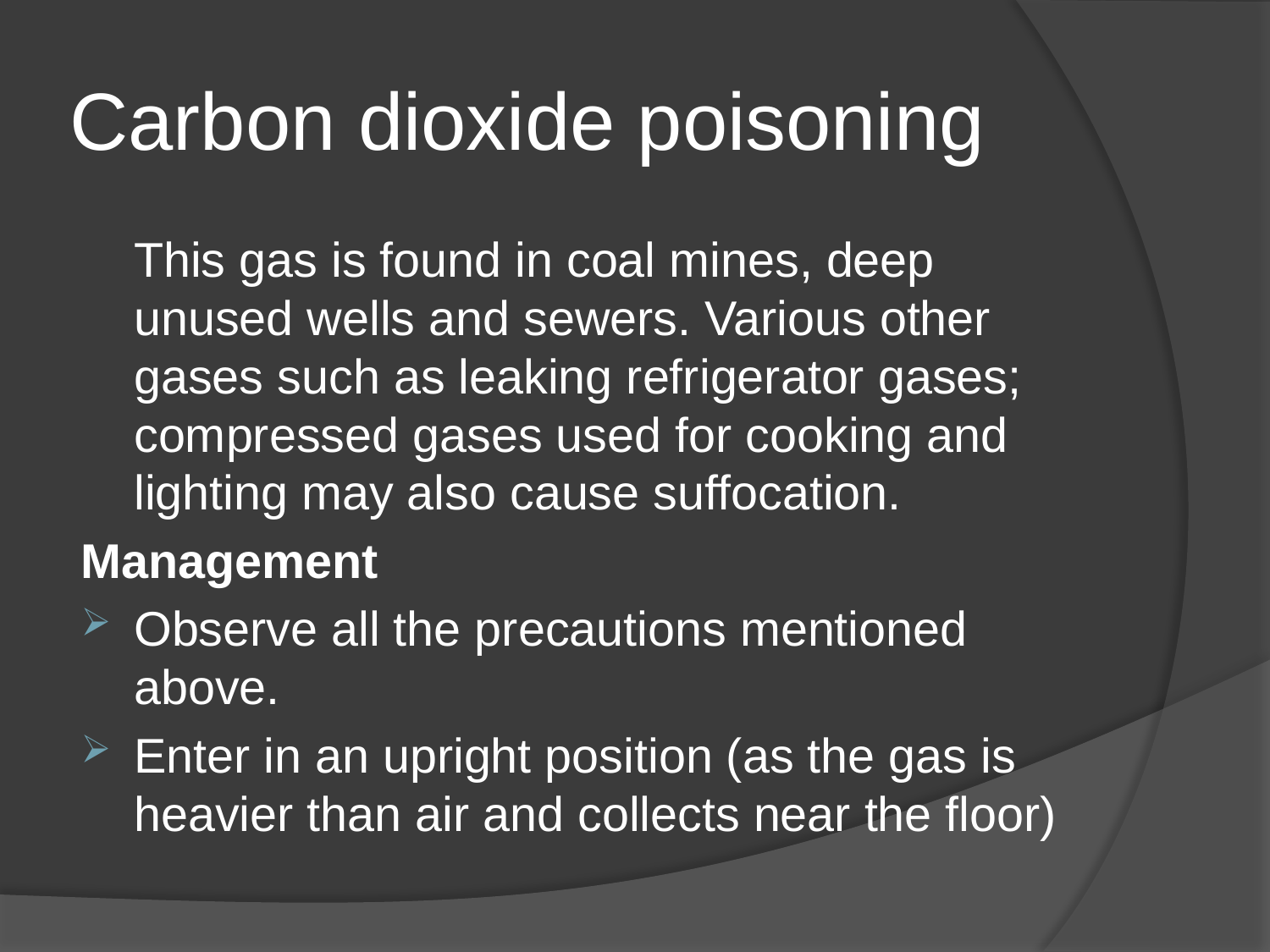

# Carbon dioxide poisoning
	This gas is found in coal mines, deep unused wells and sewers. Various other gases such as leaking refrigerator gases; compressed gases used for cooking and lighting may also cause suffocation.
Management
Observe all the precautions mentioned above.
Enter in an upright position (as the gas is heavier than air and collects near the floor)